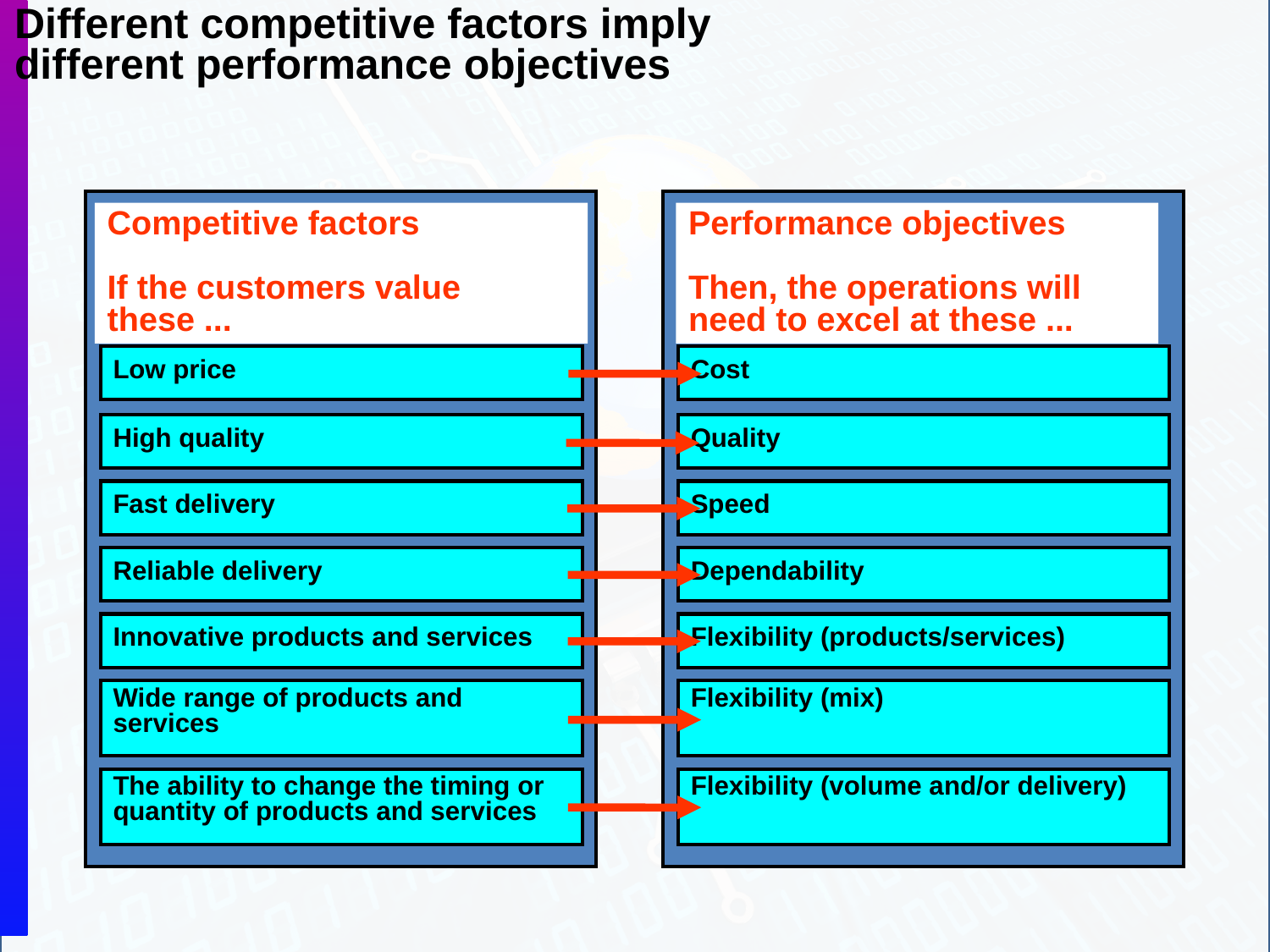

Different competitive factors imply
different performance objectives

Competitive factors

If the customers value these ...
Low price

High quality
Fast delivery
Reliable delivery
Innovative products and services
Wide range of products and services
The ability to change the timing or quantity of products and services

Performance objectives

Then, the operations will need to excel at these ...
Cost
Quality
Speed
Dependability
Flexibility (products/services)
Flexibility (mix)
Flexibility (volume and/or delivery)